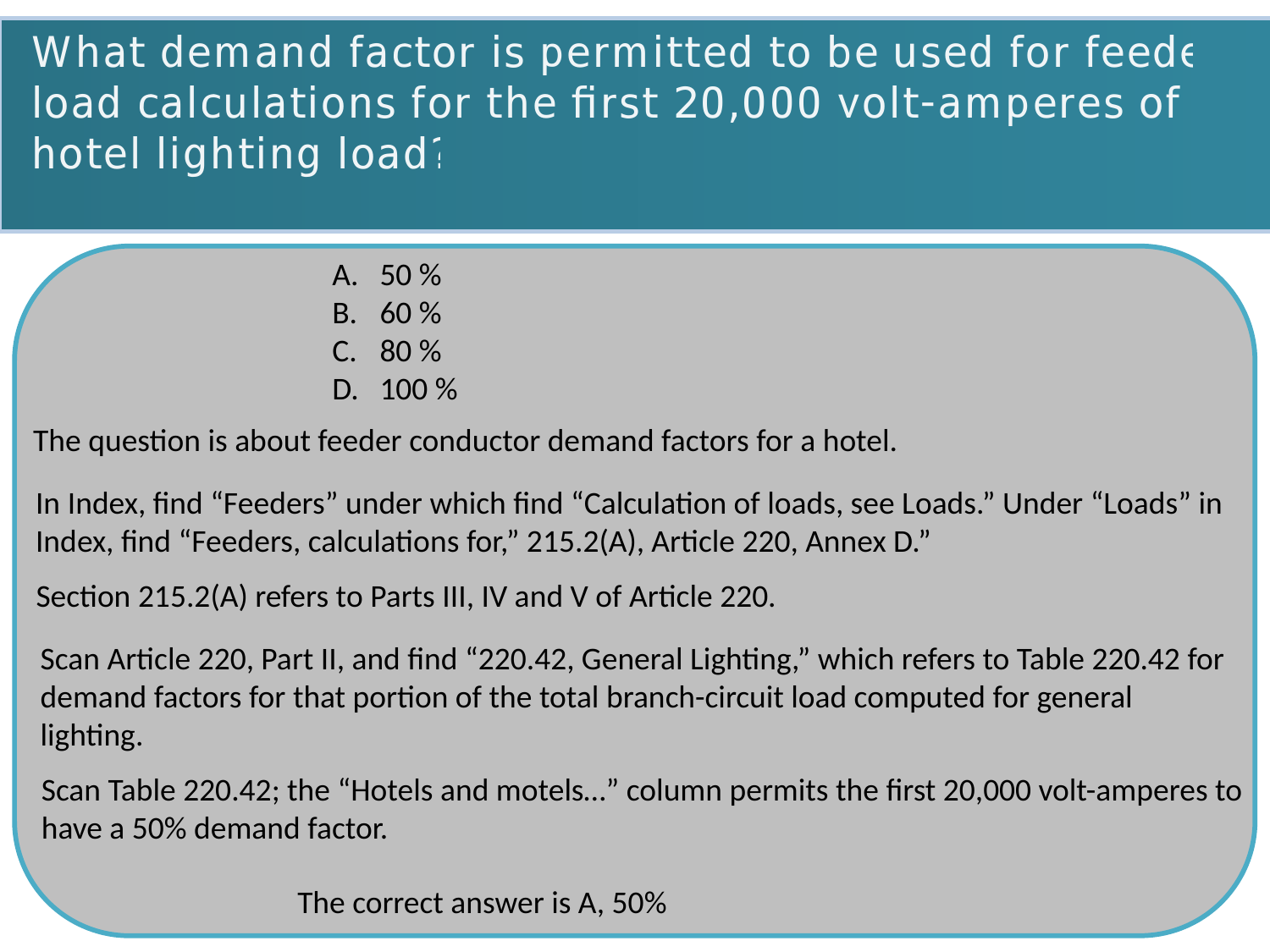

What demand factor is permitted to be used for feeder
load calculations for the first 20,000 volt-amperes of a
hotel lighting load?

50 %
60 %
80 %
100 %
The question is about feeder conductor demand factors for a hotel.
In Index, find “Feeders” under which find “Calculation of loads, see Loads.” Under “Loads” in
Index, find “Feeders, calculations for,” 215.2(A), Article 220, Annex D.”
Section 215.2(A) refers to Parts III, IV and V of Article 220.
Scan Article 220, Part II, and find “220.42, General Lighting,” which refers to Table 220.42 for demand factors for that portion of the total branch-circuit load computed for general
lighting.
Scan Table 220.42; the “Hotels and motels…” column permits the first 20,000 volt-amperes to have a 50% demand factor.
The correct answer is A, 50%